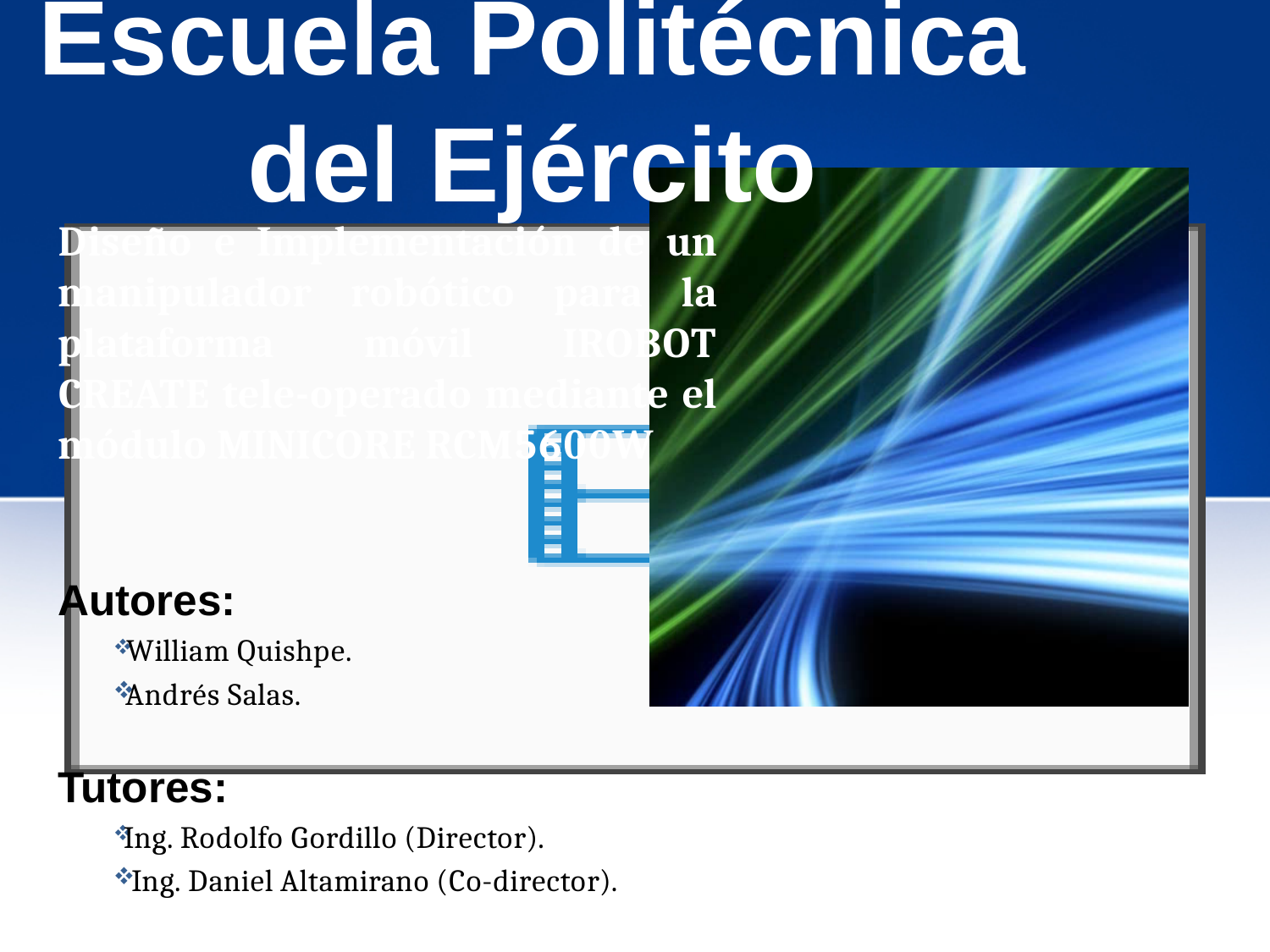

Escuela Politécnica del Ejército
# Diseño e Implementación de un manipulador robótico para la plataforma móvil IROBOT CREATE tele-operado mediante el módulo MINICORE RCM5600W
Autores:
 William Quishpe.
 Andrés Salas.

Tutores:
 Ing. Rodolfo Gordillo (Director).
  Ing. Daniel Altamirano (Co-director).